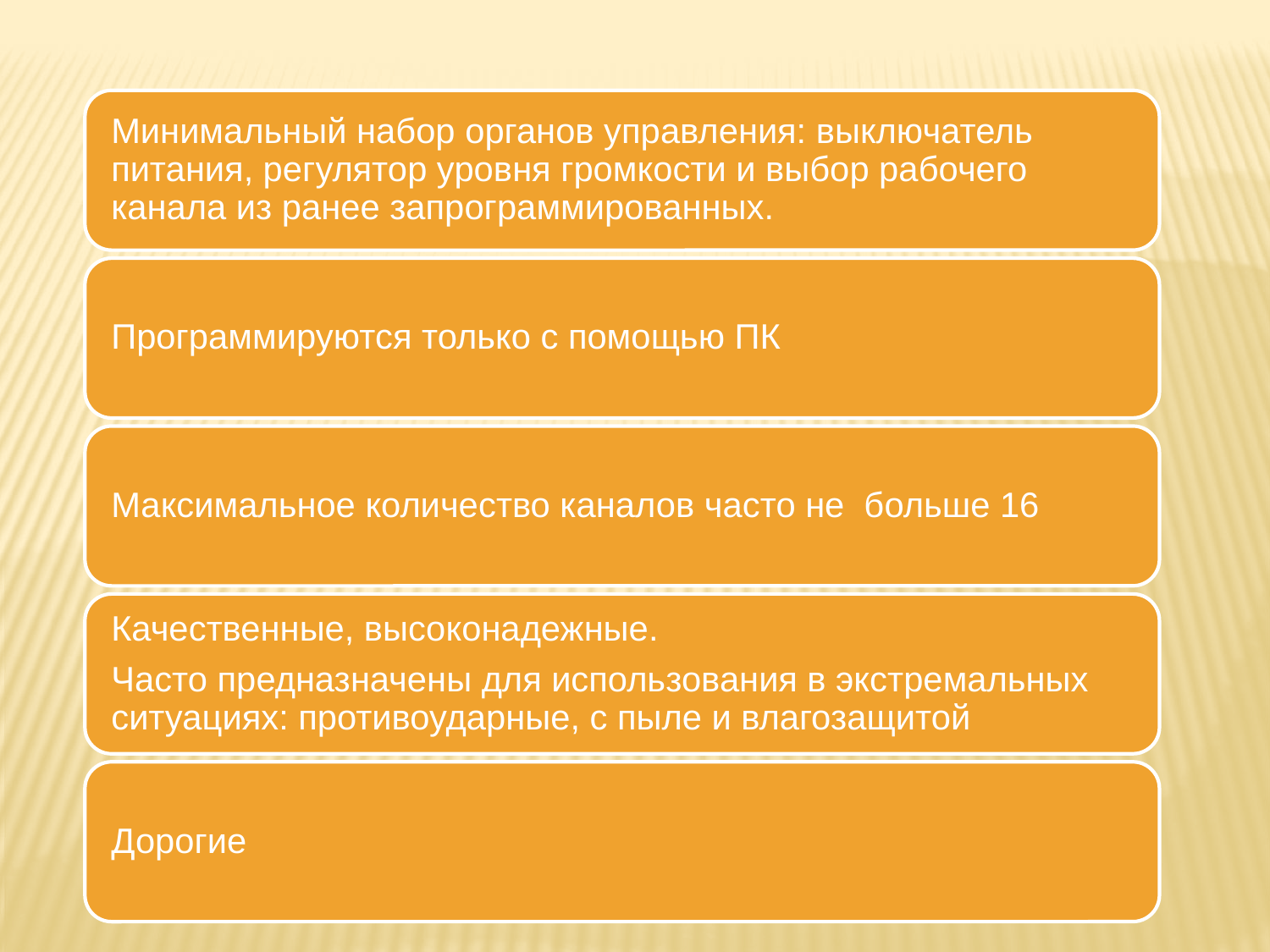

Минимальный набор органов управления: выключатель питания, регулятор уровня громкости и выбор рабочего канала из ранее запрограммированных.
Программируются только с помощью ПК
Максимальное количество каналов часто не  больше 16
Качественные, высоконадежные.
Часто предназначены для использования в экстремальных ситуациях: противоударные, с пыле и влагозащитой
Дорогие